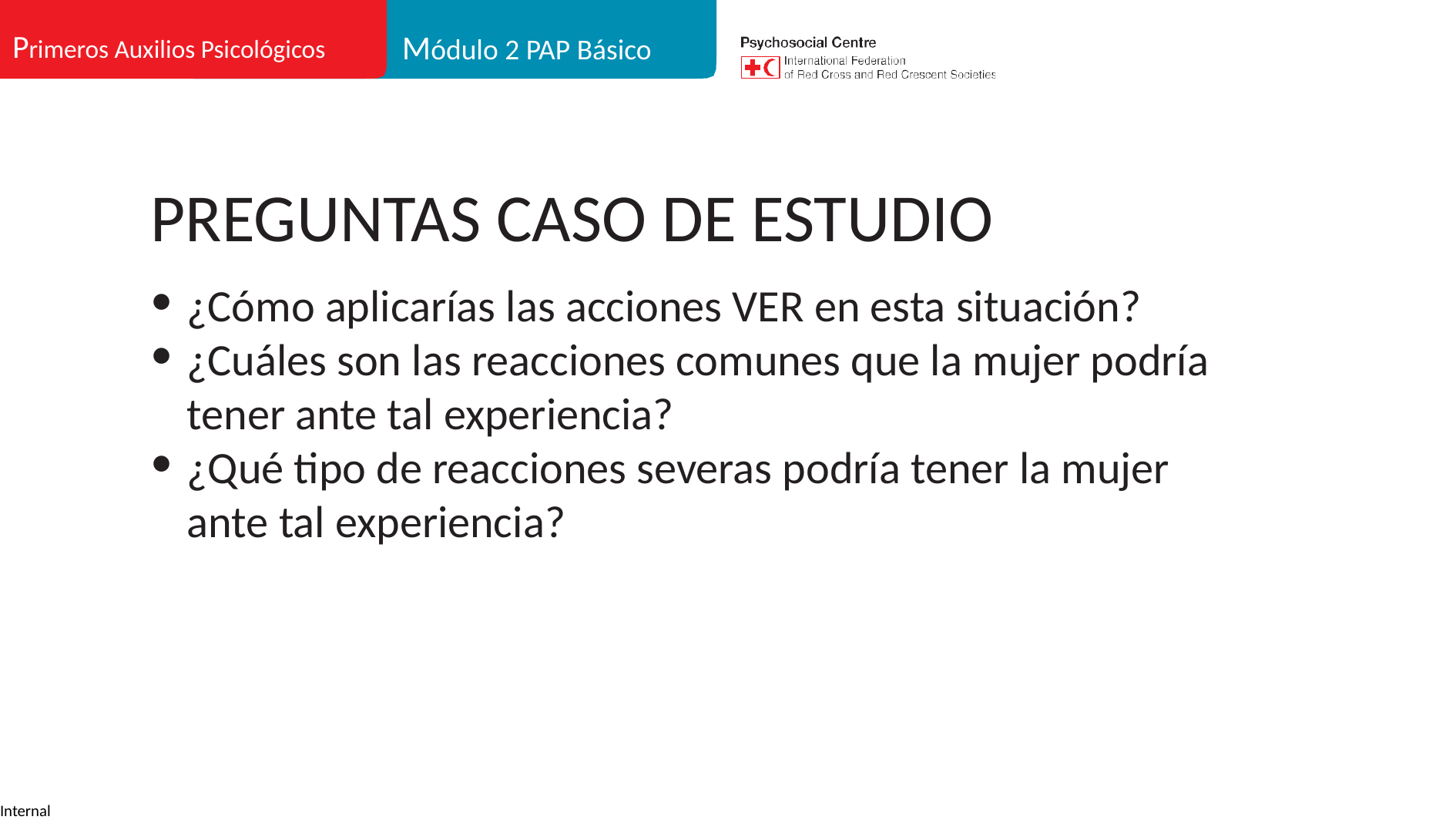

Módulo 2 PAP Básico
Primeros Auxilios Psicológicos

# PREGUNTAS CASO DE ESTUDIO
¿Cómo aplicarías las acciones VER en esta situación?
¿Cuáles son las reacciones comunes que la mujer podría tener ante tal experiencia?
¿Qué tipo de reacciones severas podría tener la mujer ante tal experiencia?